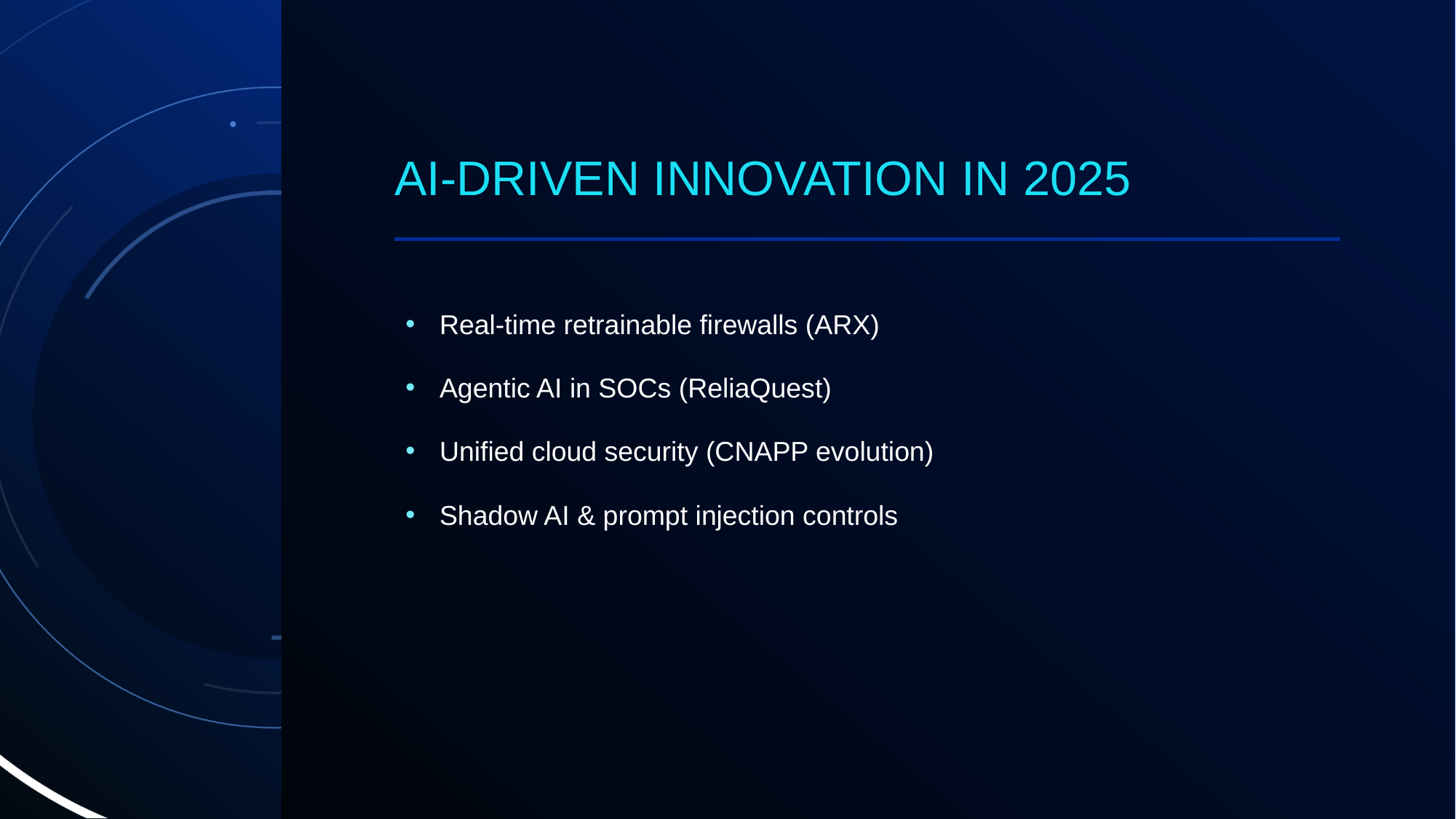

# AI-Driven Innovation in 2025
Real-time retrainable firewalls (ARX)
Agentic AI in SOCs (ReliaQuest)
Unified cloud security (CNAPP evolution)
Shadow AI & prompt injection controls